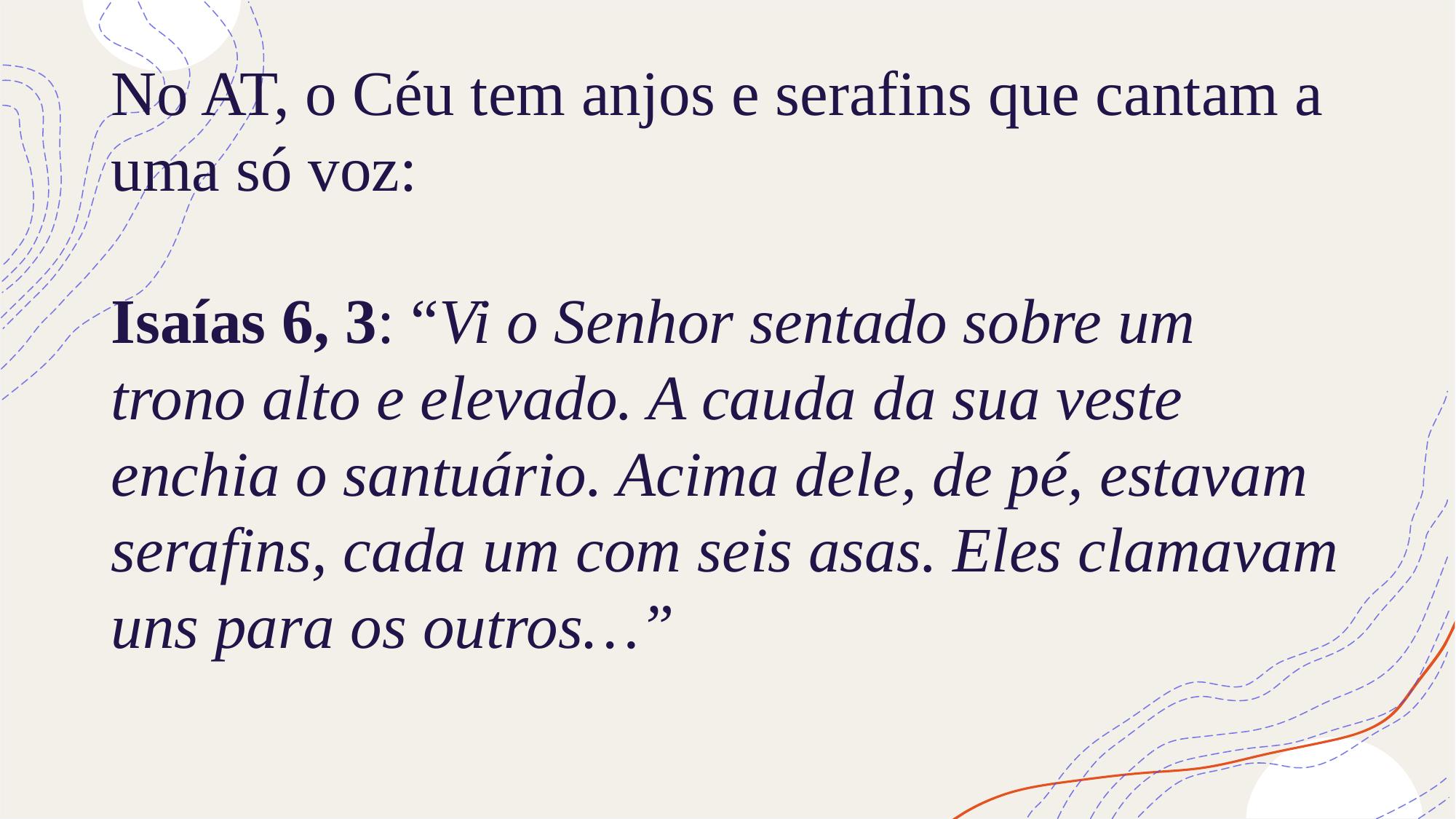

# No AT, o Céu tem anjos e serafins que cantam a uma só voz: Isaías 6, 3: “Vi o Senhor sentado sobre um trono alto e elevado. A cauda da sua veste enchia o santuário. Acima dele, de pé, estavam serafins, cada um com seis asas. Eles clamavam uns para os outros…”